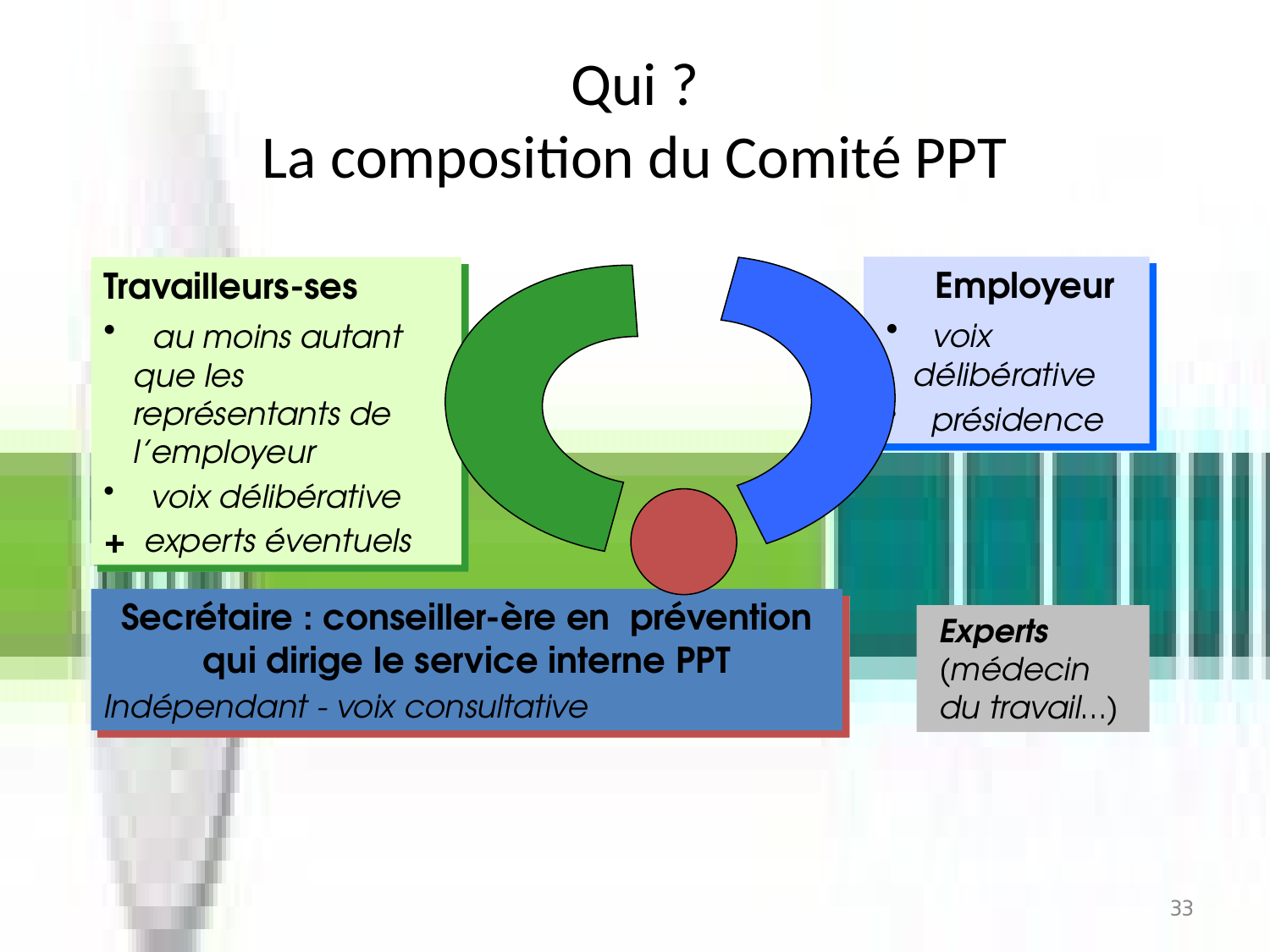

# Qui ? La composition du Comité PPT

Employeur
  voix délibérative
  présidence
Travailleurs-ses
  au moins autant que les représentants de l’employeur
  voix délibérative
+  experts éventuels
Secrétaire : conseiller-ère en  prévention qui dirige le service interne PPT
Indépendant - voix consultative
Experts (médecin du travail…)
33